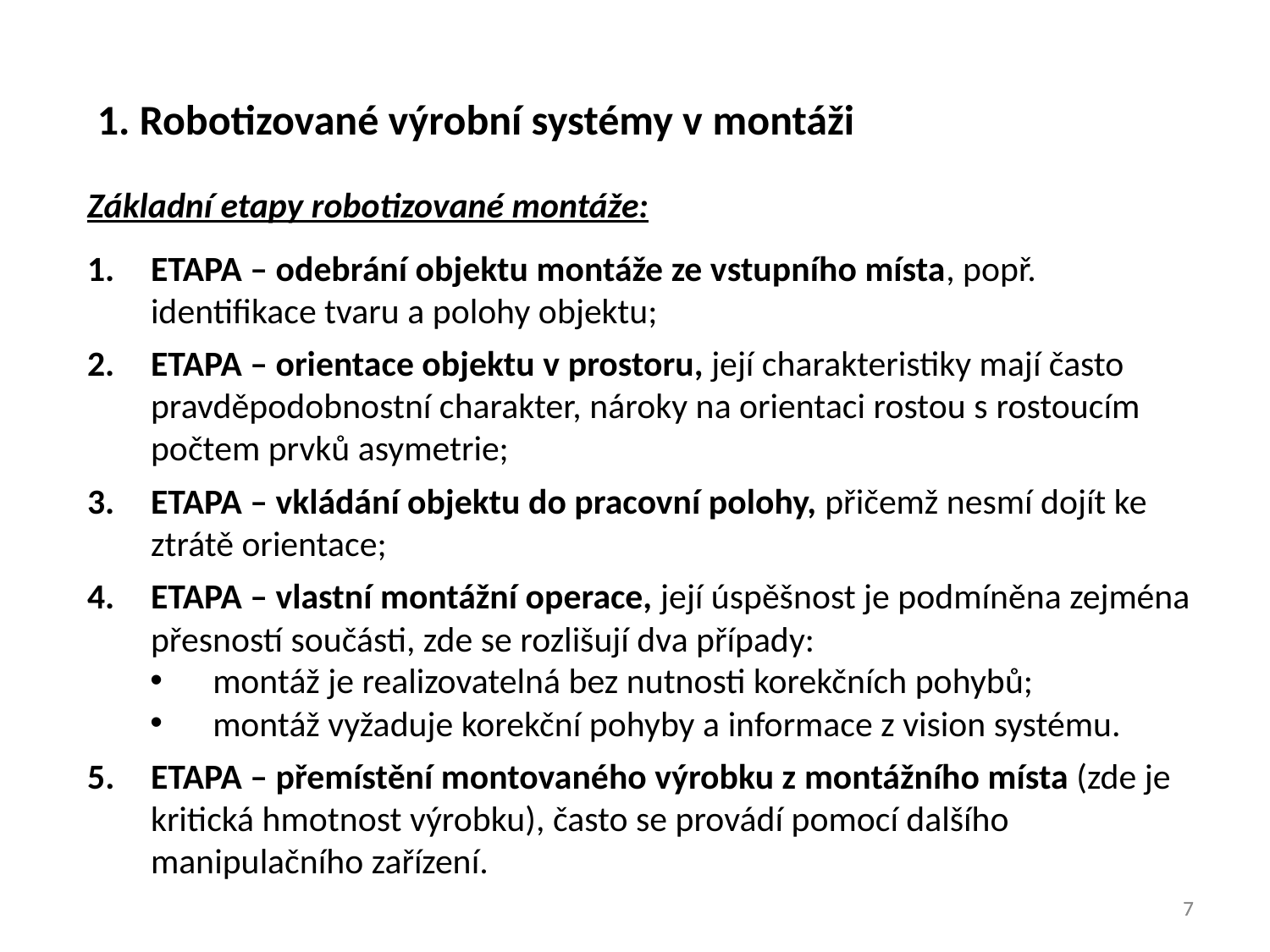

1. Robotizované výrobní systémy v montáži
Základní etapy robotizované montáže:
ETAPA – odebrání objektu montáže ze vstupního místa, popř. identifikace tvaru a polohy objektu;
ETAPA – orientace objektu v prostoru, její charakteristiky mají často pravděpodobnostní charakter, nároky na orientaci rostou s rostoucím počtem prvků asymetrie;
ETAPA – vkládání objektu do pracovní polohy, přičemž nesmí dojít ke ztrátě orientace;
ETAPA – vlastní montážní operace, její úspěšnost je podmíněna zejména přesností součásti, zde se rozlišují dva případy:
montáž je realizovatelná bez nutnosti korekčních pohybů;
montáž vyžaduje korekční pohyby a informace z vision systému.
5. 	ETAPA – přemístění montovaného výrobku z montážního místa (zde je kritická hmotnost výrobku), často se provádí pomocí dalšího manipulačního zařízení.

7
7